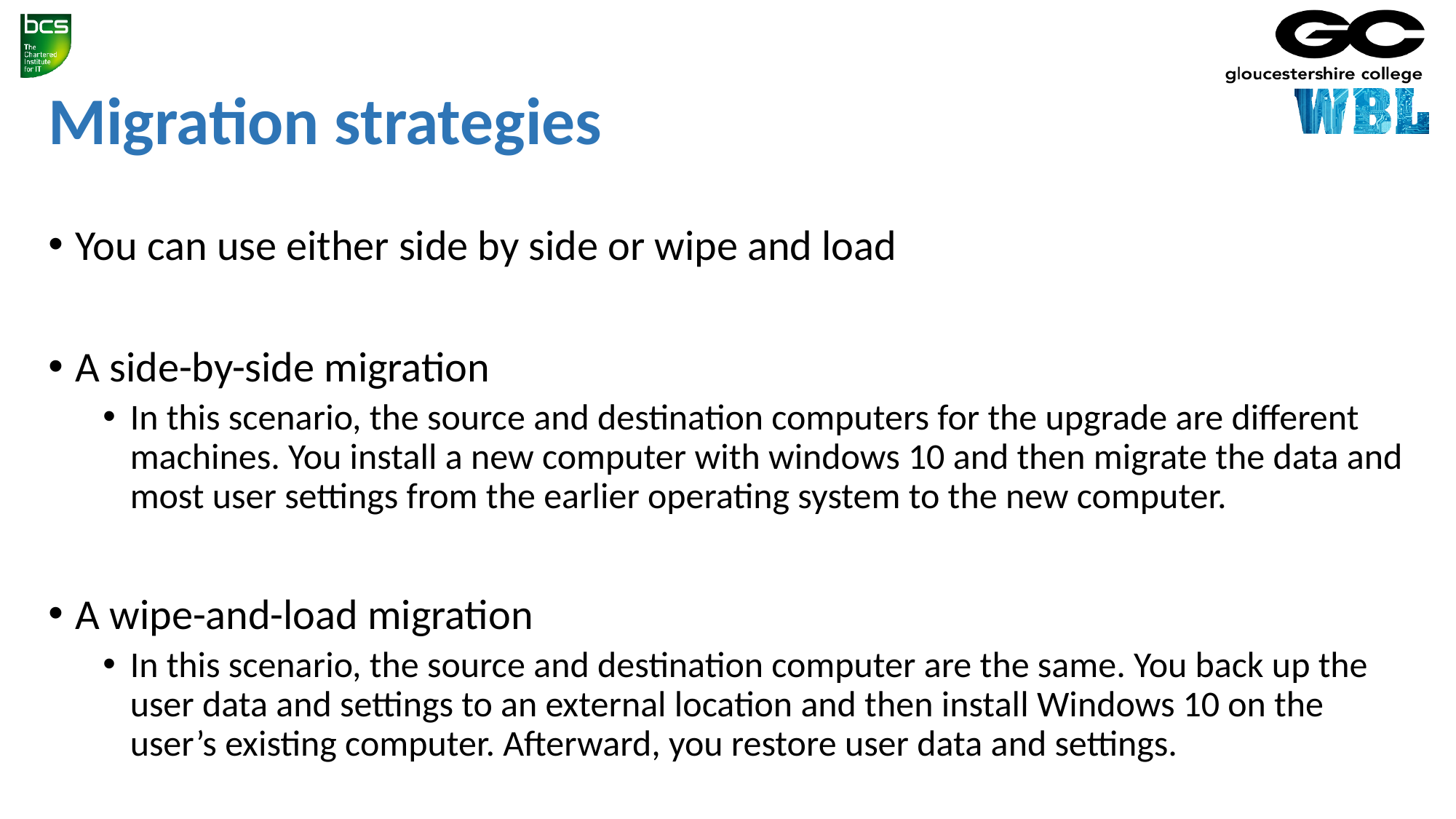

# Migration strategies
You can use either side by side or wipe and load

A side-by-side migration
In this scenario, the source and destination computers for the upgrade are different machines. You install a new computer with windows 10 and then migrate the data and most user settings from the earlier operating system to the new computer.

A wipe-and-load migration
In this scenario, the source and destination computer are the same. You back up the user data and settings to an external location and then install Windows 10 on the user’s existing computer. Afterward, you restore user data and settings.